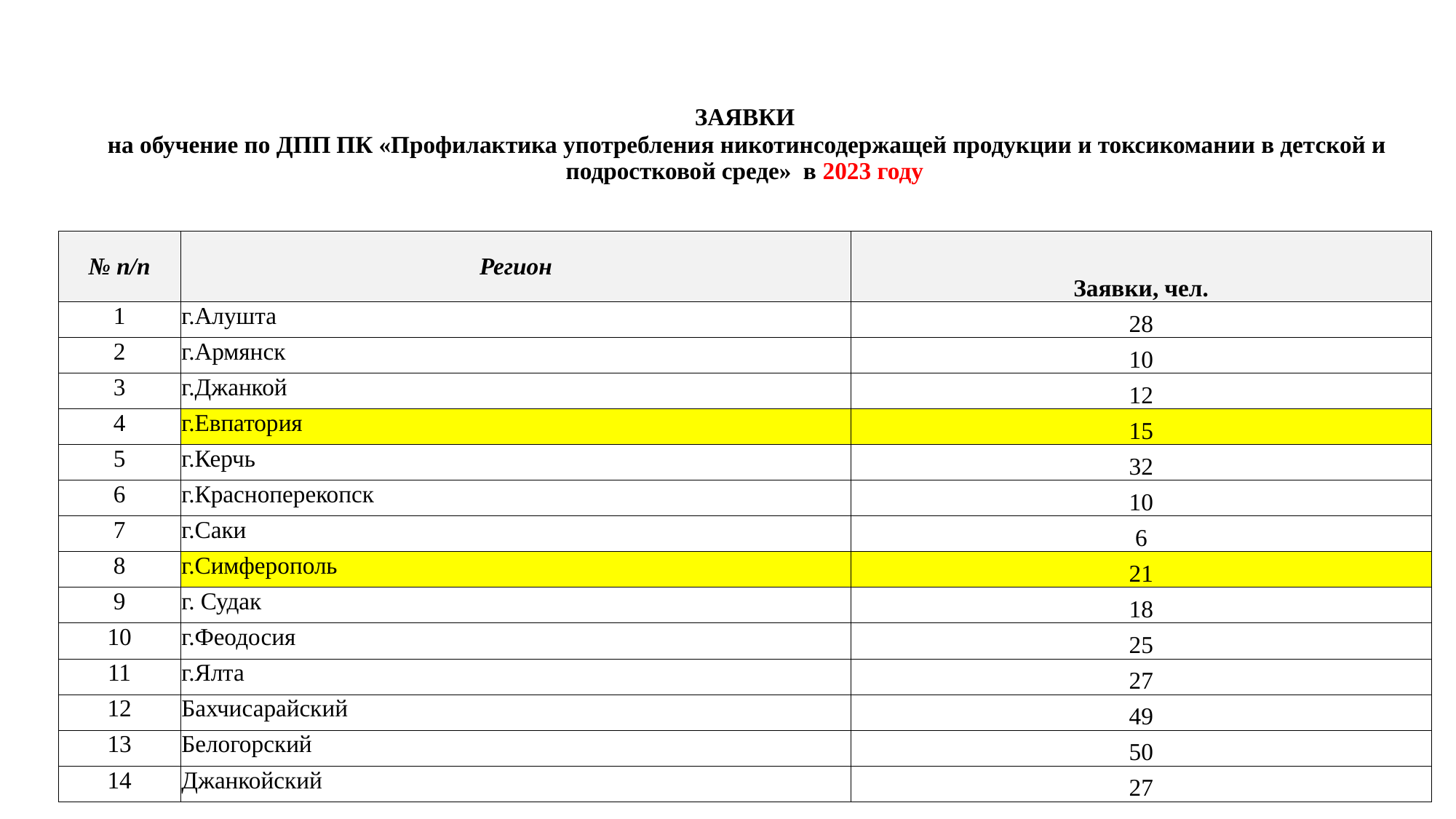

| ЗАЯВКИ на обучение по ДПП ПК «Профилактика употребления никотинсодержащей продукции и токсикомании в детской и подростковой среде» в 2023 году |  |  |
| --- | --- | --- |
| № п/п | Регион | Заявки, чел. |
| 1 | г.Алушта | 28 |
| 2 | г.Армянск | 10 |
| 3 | г.Джанкой | 12 |
| 4 | г.Евпатория | 15 |
| 5 | г.Керчь | 32 |
| 6 | г.Красноперекопск | 10 |
| 7 | г.Саки | 6 |
| 8 | г.Симферополь | 21 |
| 9 | г. Судак | 18 |
| 10 | г.Феодосия | 25 |
| 11 | г.Ялта | 27 |
| 12 | Бахчисарайский | 49 |
| 13 | Белогорский | 50 |
| 14 | Джанкойский | 27 |